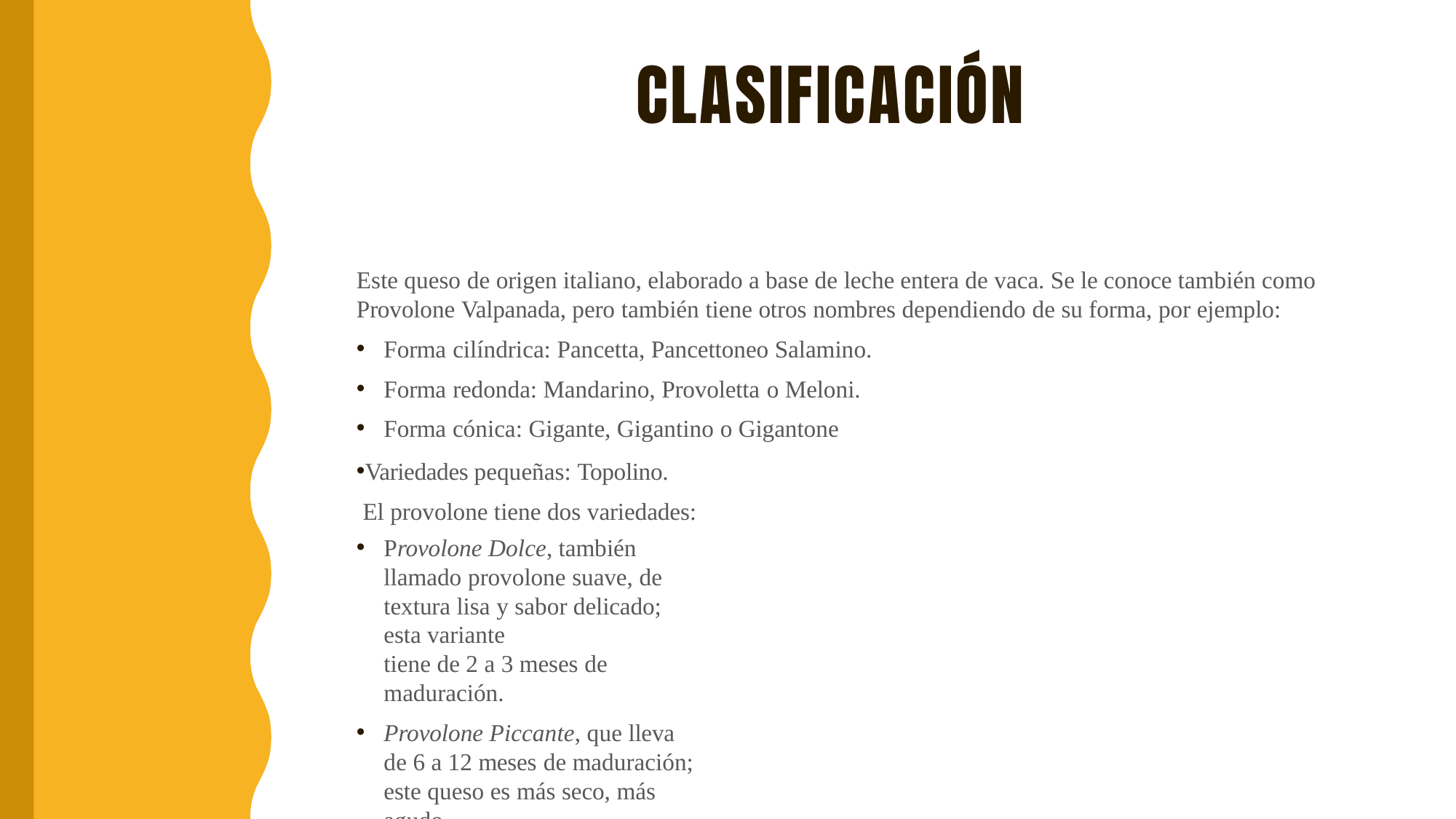

# CLASIFICACIÓN
Este queso de origen italiano, elaborado a base de leche entera de vaca. Se le conoce también como  Provolone Valpanada, pero también tiene otros nombres dependiendo de su forma, por ejemplo:
Forma cilíndrica: Pancetta, Pancettoneo Salamino.
Forma redonda: Mandarino, Provoletta o Meloni.
Forma cónica: Gigante, Gigantino o Gigantone
Variedades pequeñas: Topolino.  El provolone tiene dos variedades:
Provolone Dolce, también llamado provolone suave, de textura lisa y sabor delicado; esta variante
tiene de 2 a 3 meses de maduración.
Provolone Piccante, que lleva de 6 a 12 meses de maduración; este queso es más seco, más agudo
y de sabor más fuerte que el dolce.